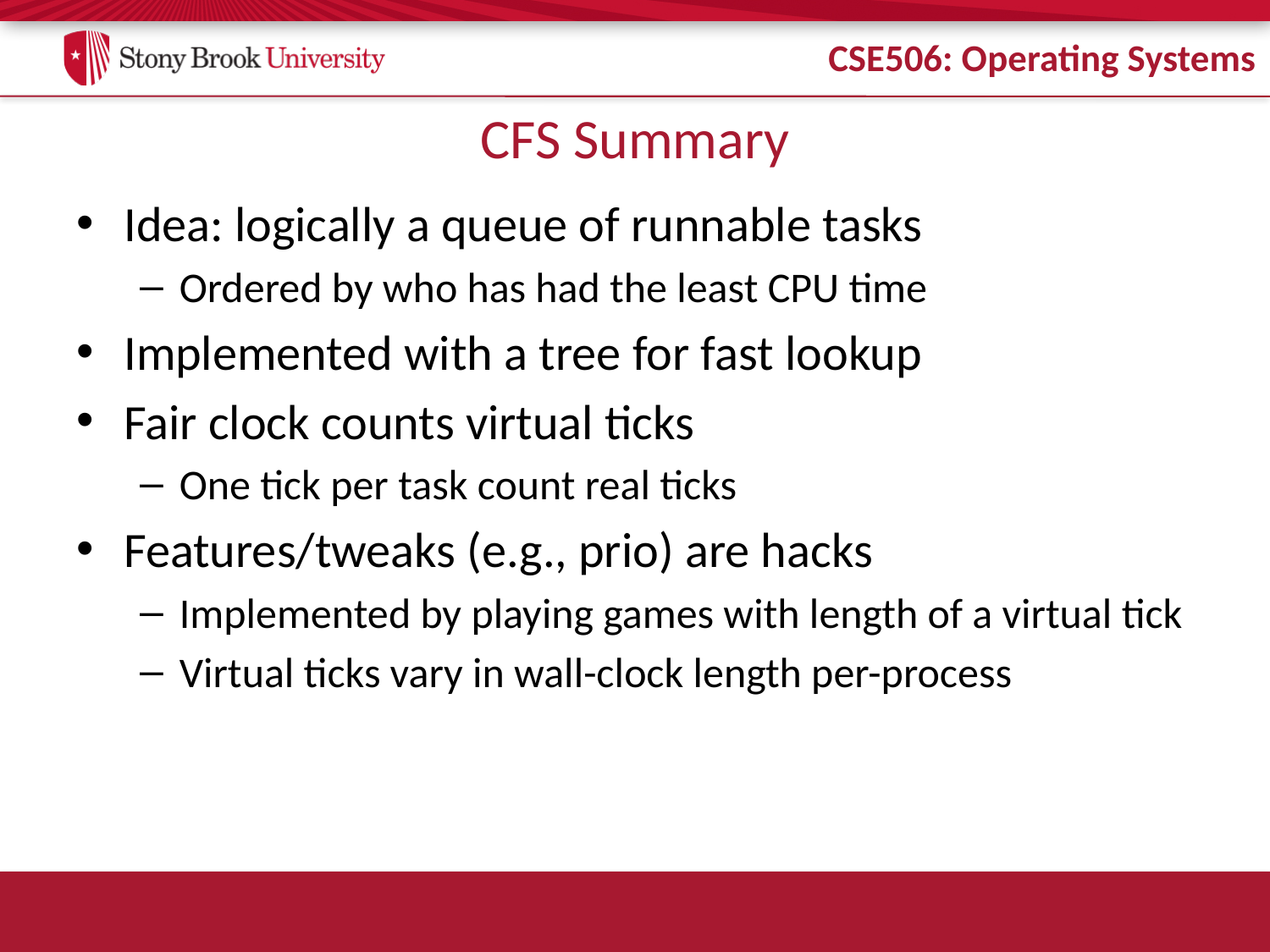

# CFS Summary
Idea: logically a queue of runnable tasks
Ordered by who has had the least CPU time
Implemented with a tree for fast lookup
Fair clock counts virtual ticks
One tick per task count real ticks
Features/tweaks (e.g., prio) are hacks
Implemented by playing games with length of a virtual tick
Virtual ticks vary in wall-clock length per-process